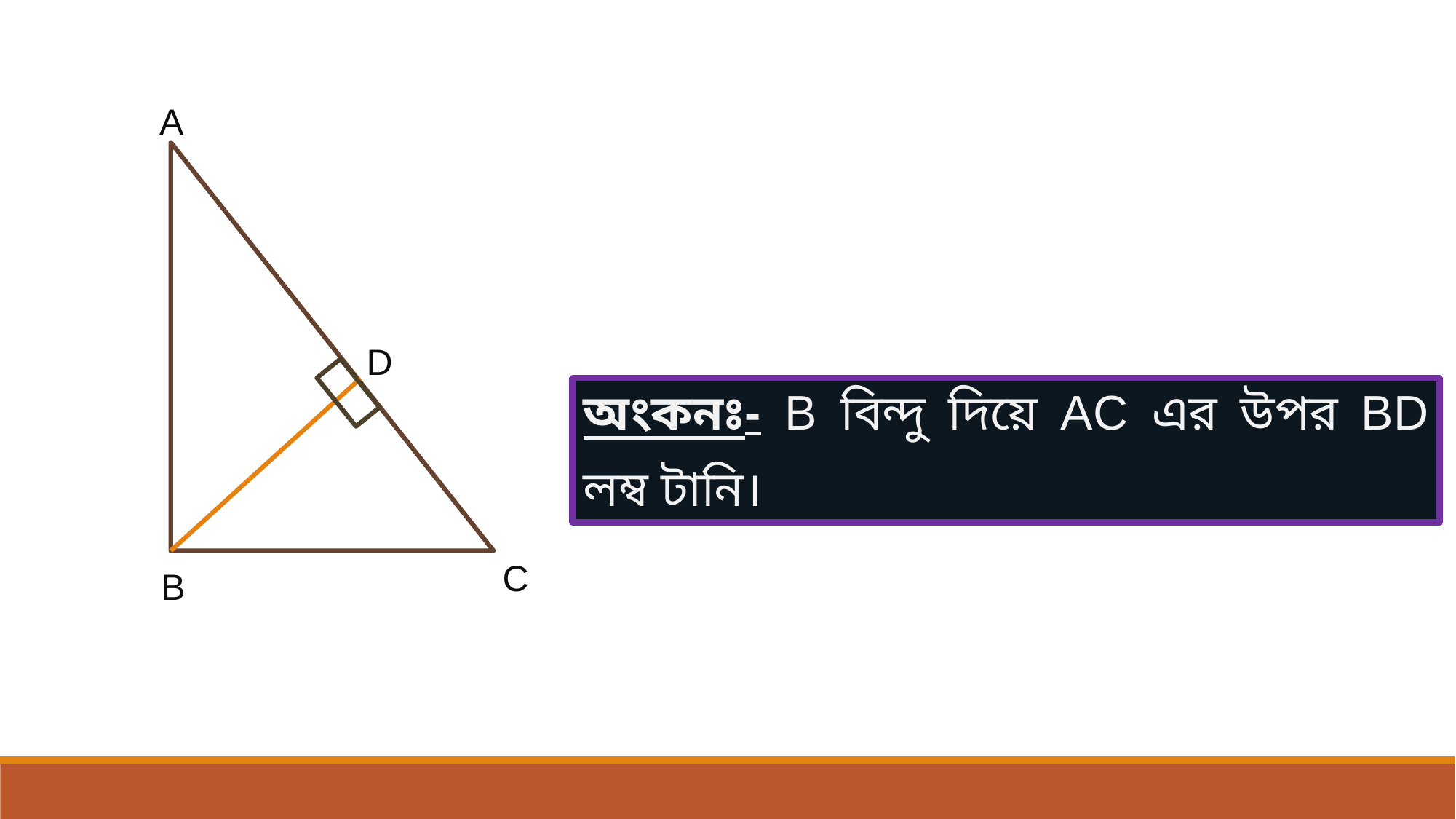

A

C
B
D

অংকনঃ- B বিন্দু দিয়ে AC এর উপর BD লম্ব টানি।